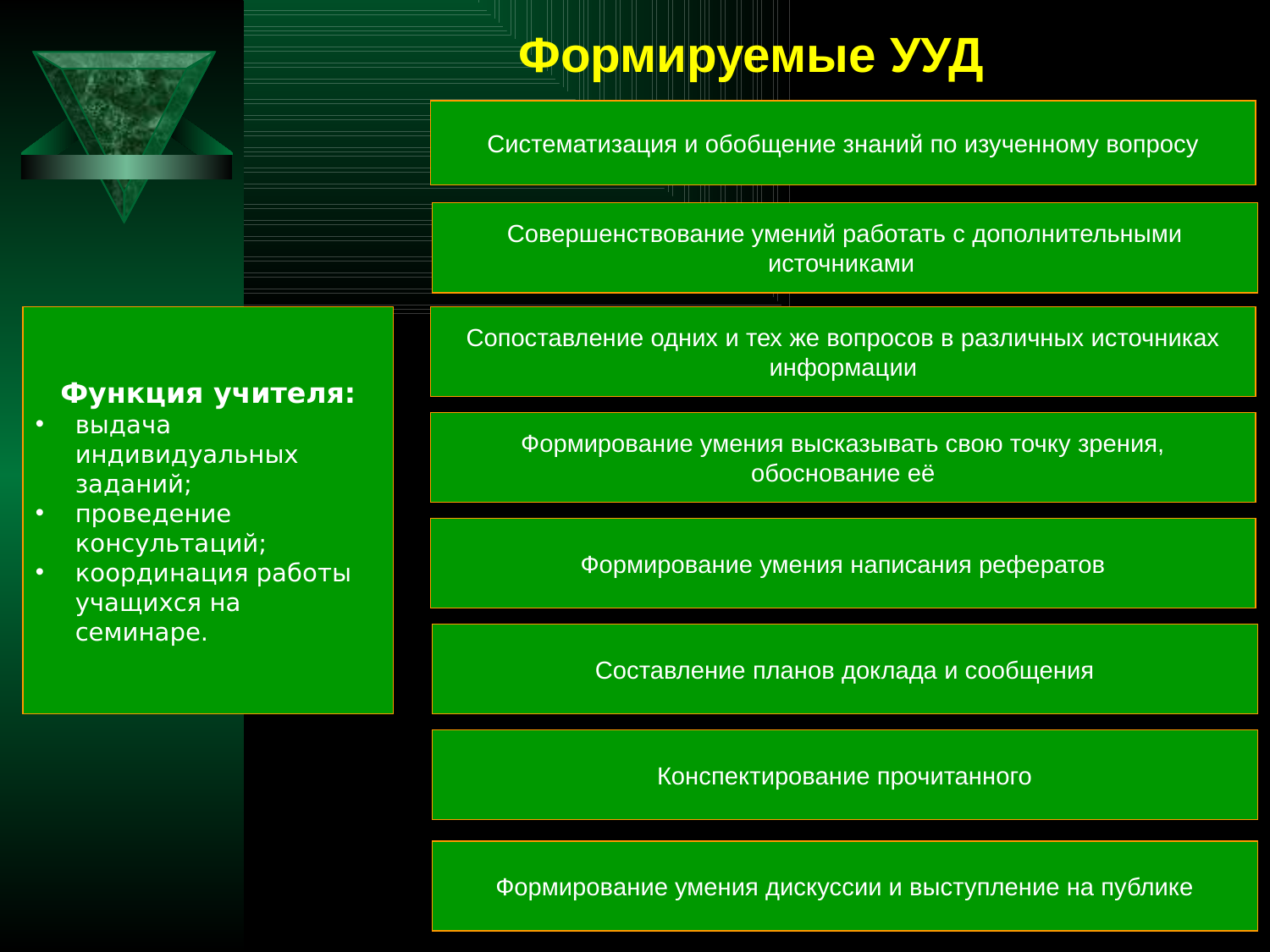

Формируемые УУД
Систематизация и обобщение знаний по изученному вопросу
Совершенствование умений работать с дополнительными источниками
Функция учителя:
выдача индивидуальных заданий;
проведение консультаций;
координация работы учащихся на семинаре.
Сопоставление одних и тех же вопросов в различных источниках информации
Формирование умения высказывать свою точку зрения, обоснование её
Формирование умения написания рефератов
Составление планов доклада и сообщения
Конспектирование прочитанного
Формирование умения дискуссии и выступление на публике